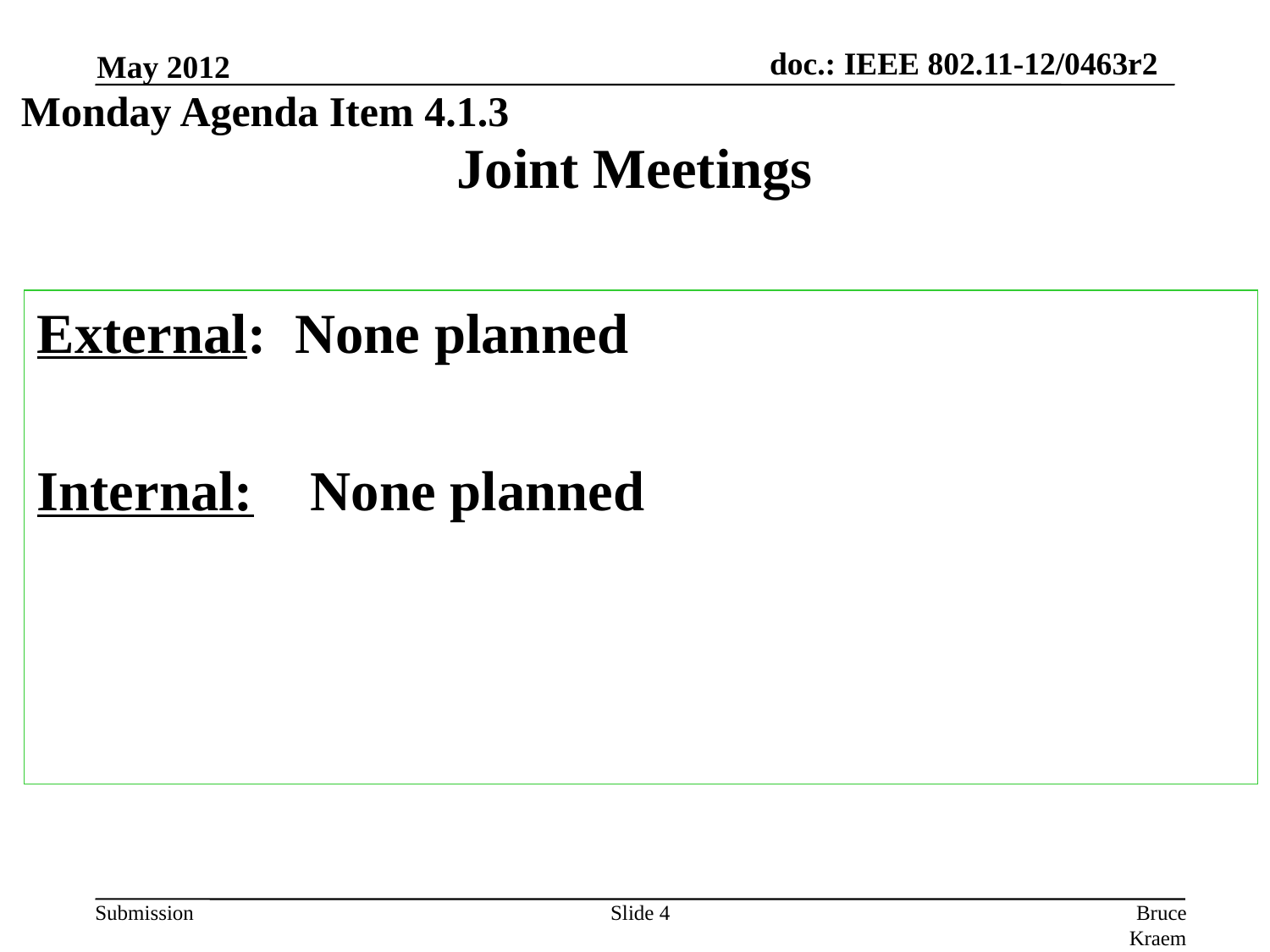

May 2012
Monday Agenda Item 4.1.3
# Joint Meetings
External:  None planned

Internal:    None planned

Slide 4
Bruce Kraemer, Marvell